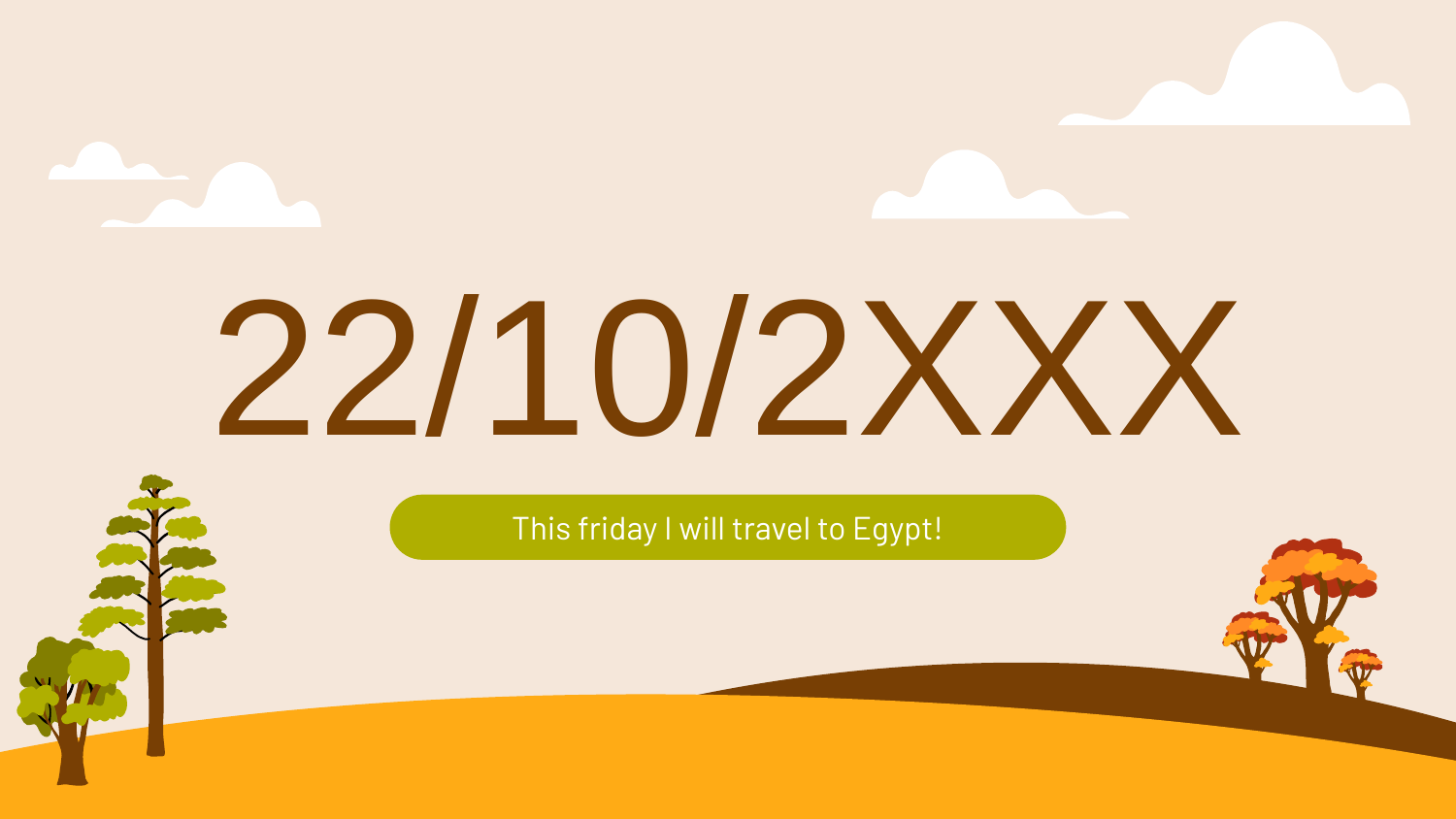

# 22/10/2XXX

This friday I will travel to Egypt!

35